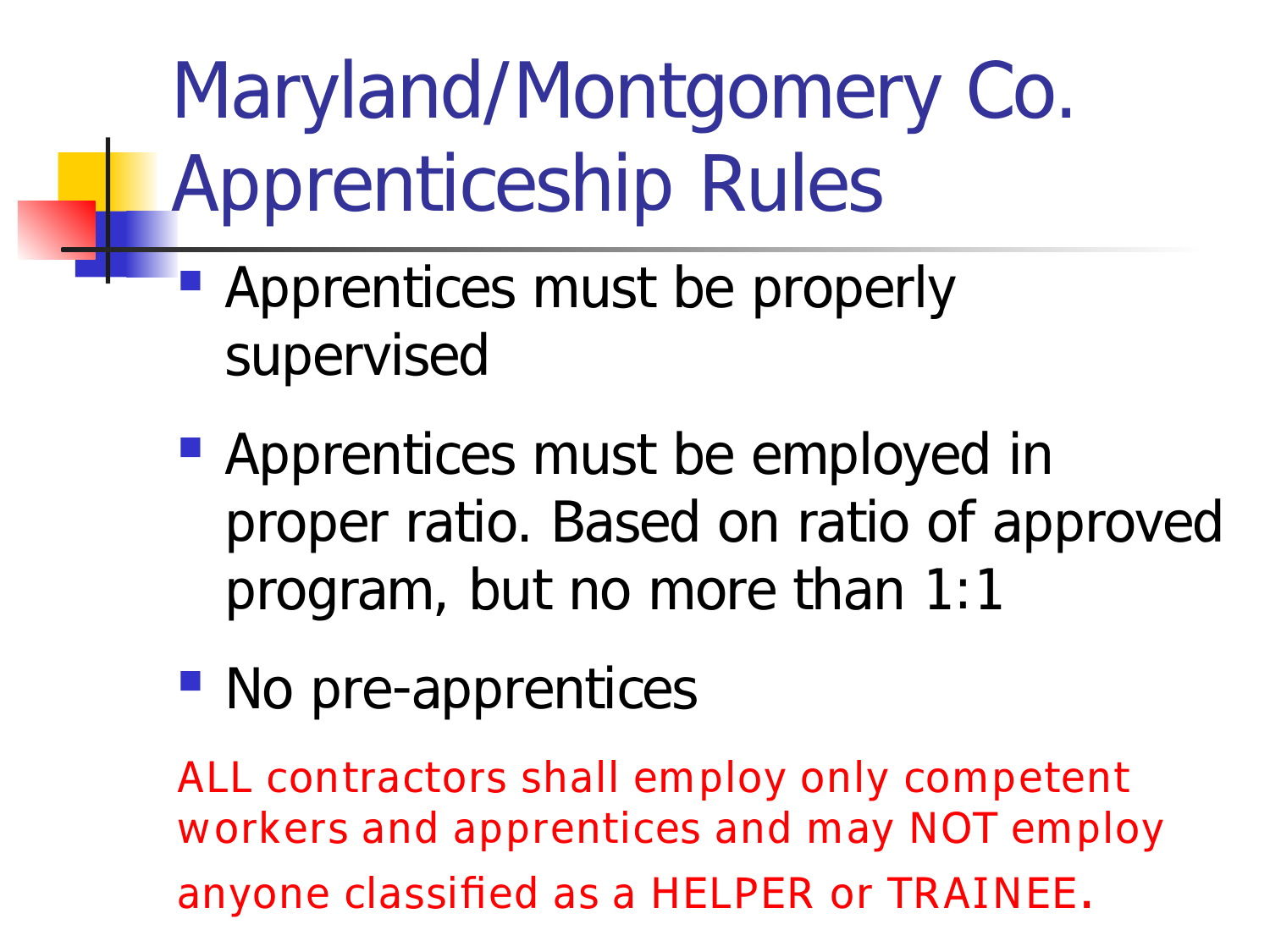

# Maryland/Montgomery Co. Apprenticeship Rules
Apprentices must be properly supervised

Apprentices must be employed in proper ratio. Based on ratio of approved program, but no more than 1:1

No pre-apprentices

ALL contractors shall employ only competent workers and apprentices and may NOT employ anyone classified as a HELPER or TRAINEE.